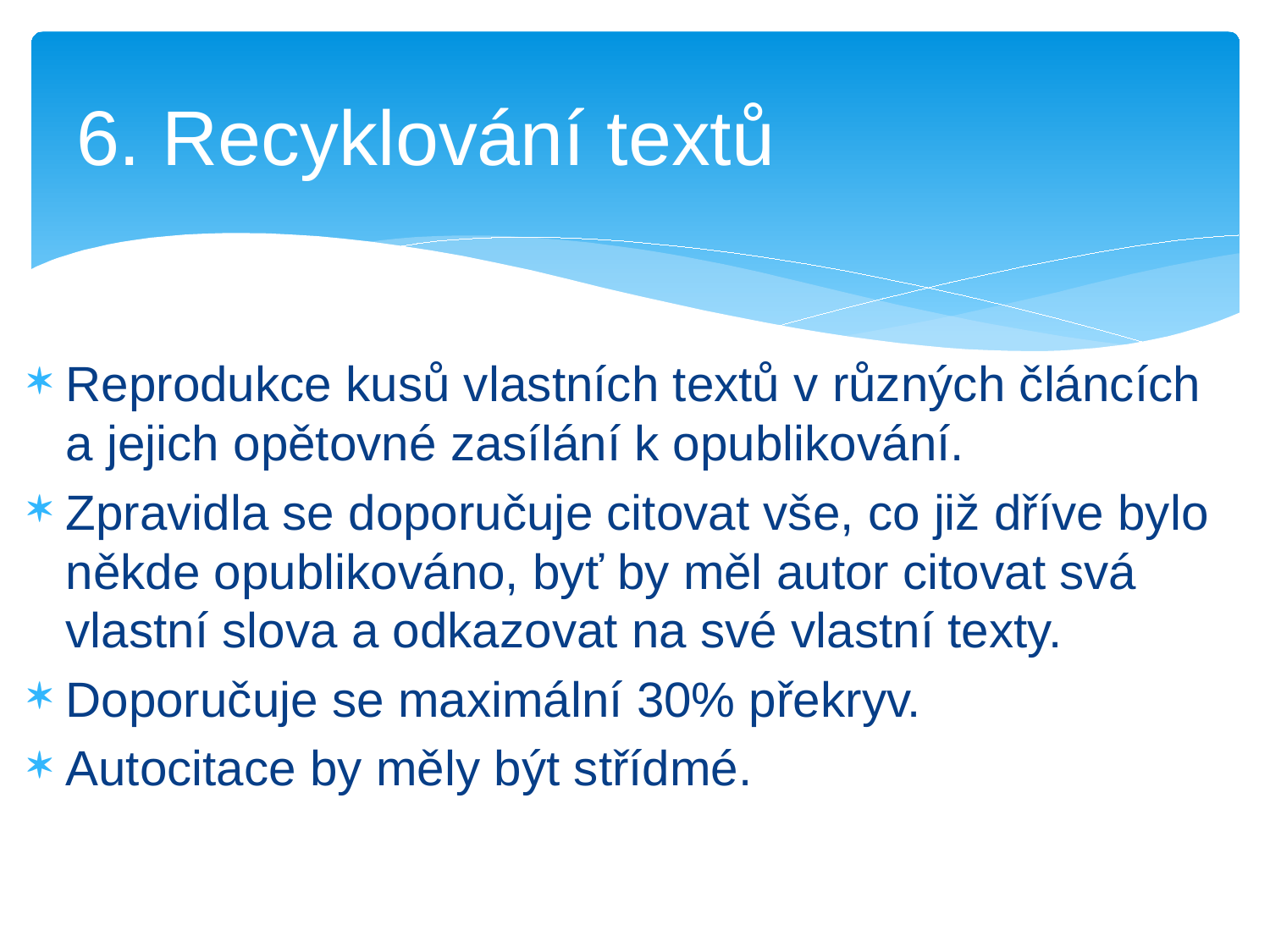

# 6. Recyklování textů
Reprodukce kusů vlastních textů v různých článcích a jejich opětovné zasílání k opublikování.
Zpravidla se doporučuje citovat vše, co již dříve bylo někde opublikováno, byť by měl autor citovat svá vlastní slova a odkazovat na své vlastní texty.
Doporučuje se maximální 30% překryv.
Autocitace by měly být střídmé.